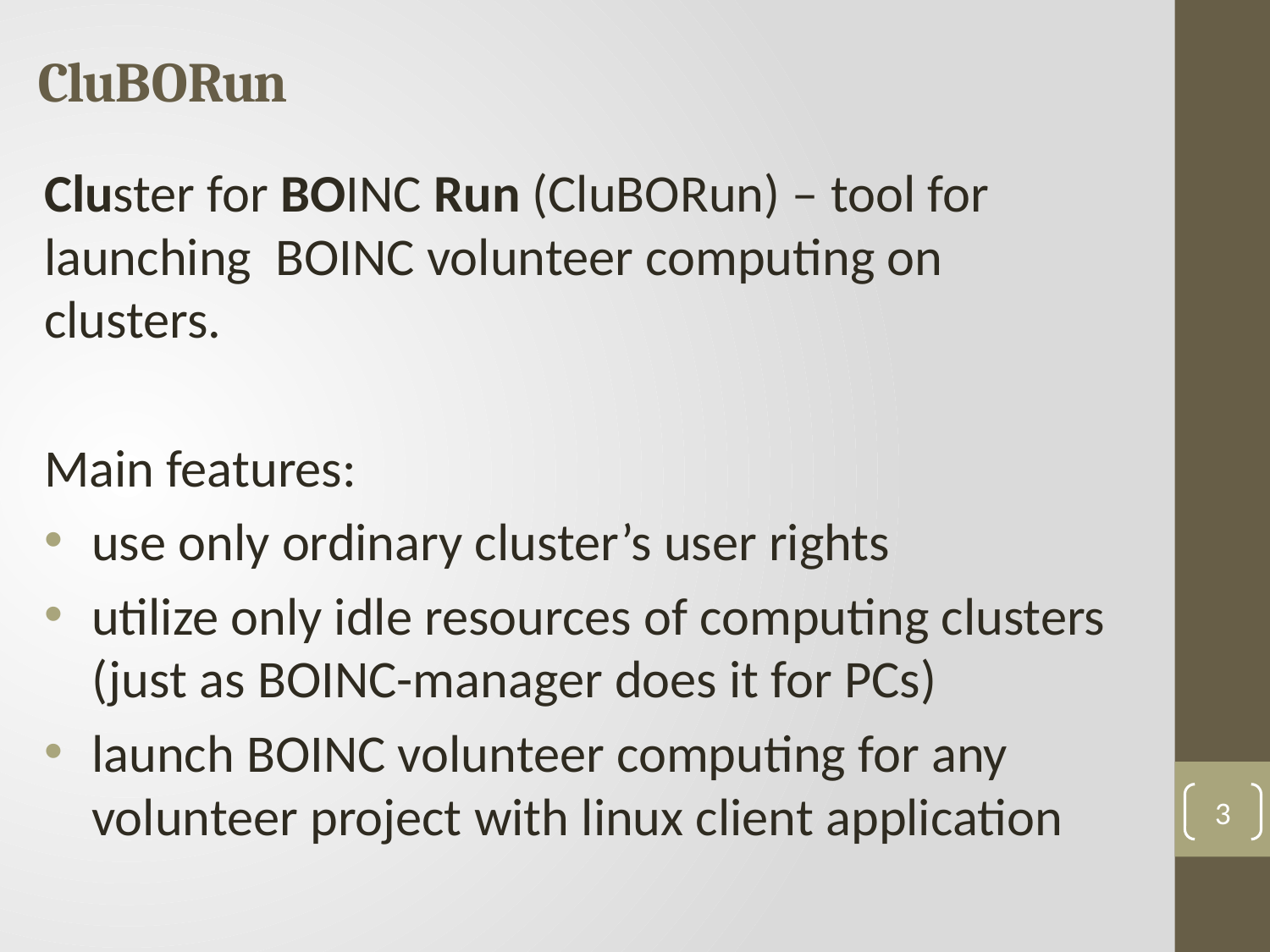

# CluBORun
Cluster for BOINC Run (CluBORun) – tool for launching  BOINC volunteer computing on clusters.

Main features:
use only ordinary cluster’s user rights
utilize only idle resources of computing clusters (just as BOINC-manager does it for PCs)
launch BOINC volunteer computing for any volunteer project with linux client application

3